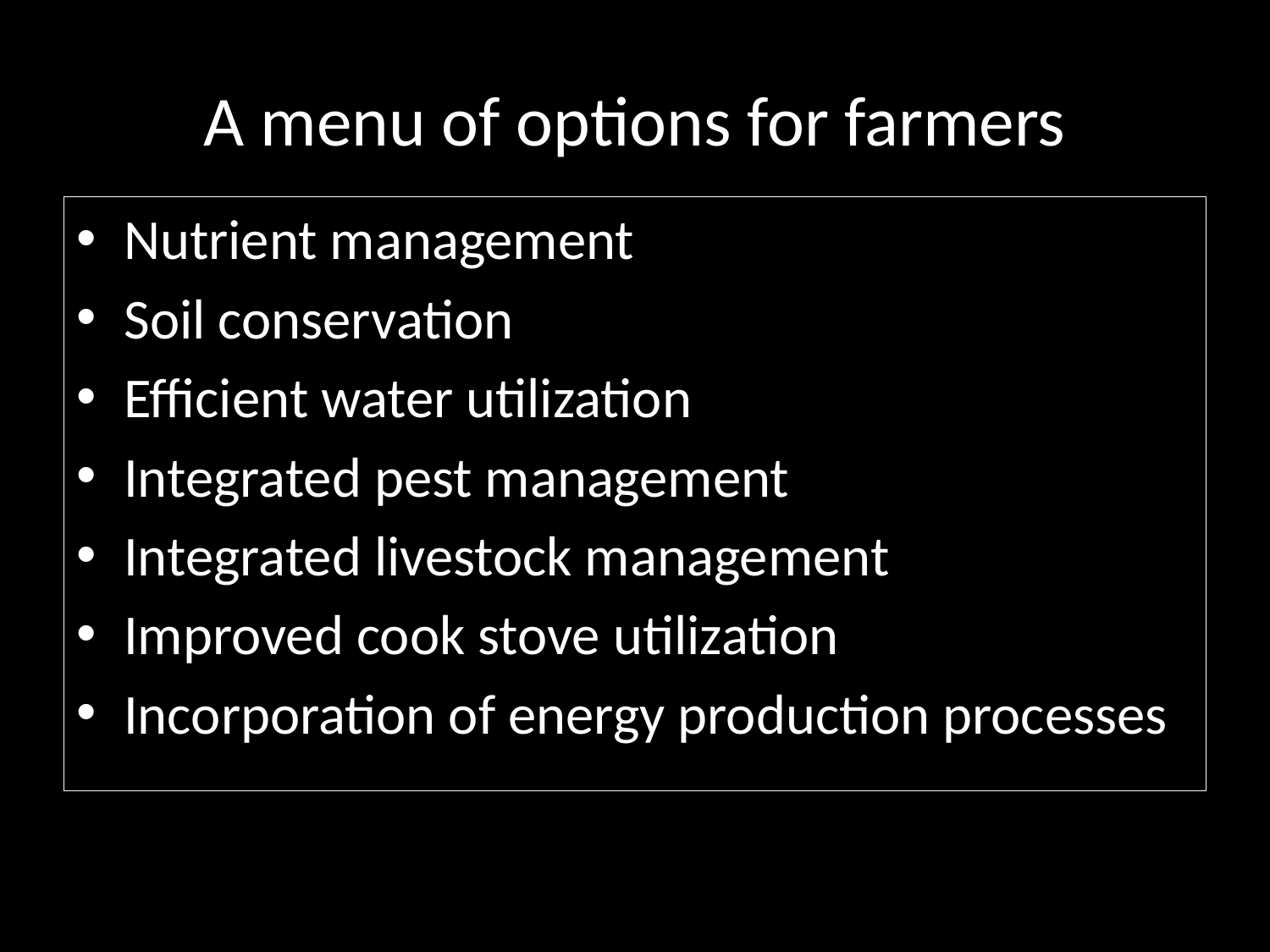

# A menu of options for farmers
Nutrient management
Soil conservation
Efficient water utilization
Integrated pest management
Integrated livestock management
Improved cook stove utilization
Incorporation of energy production processes